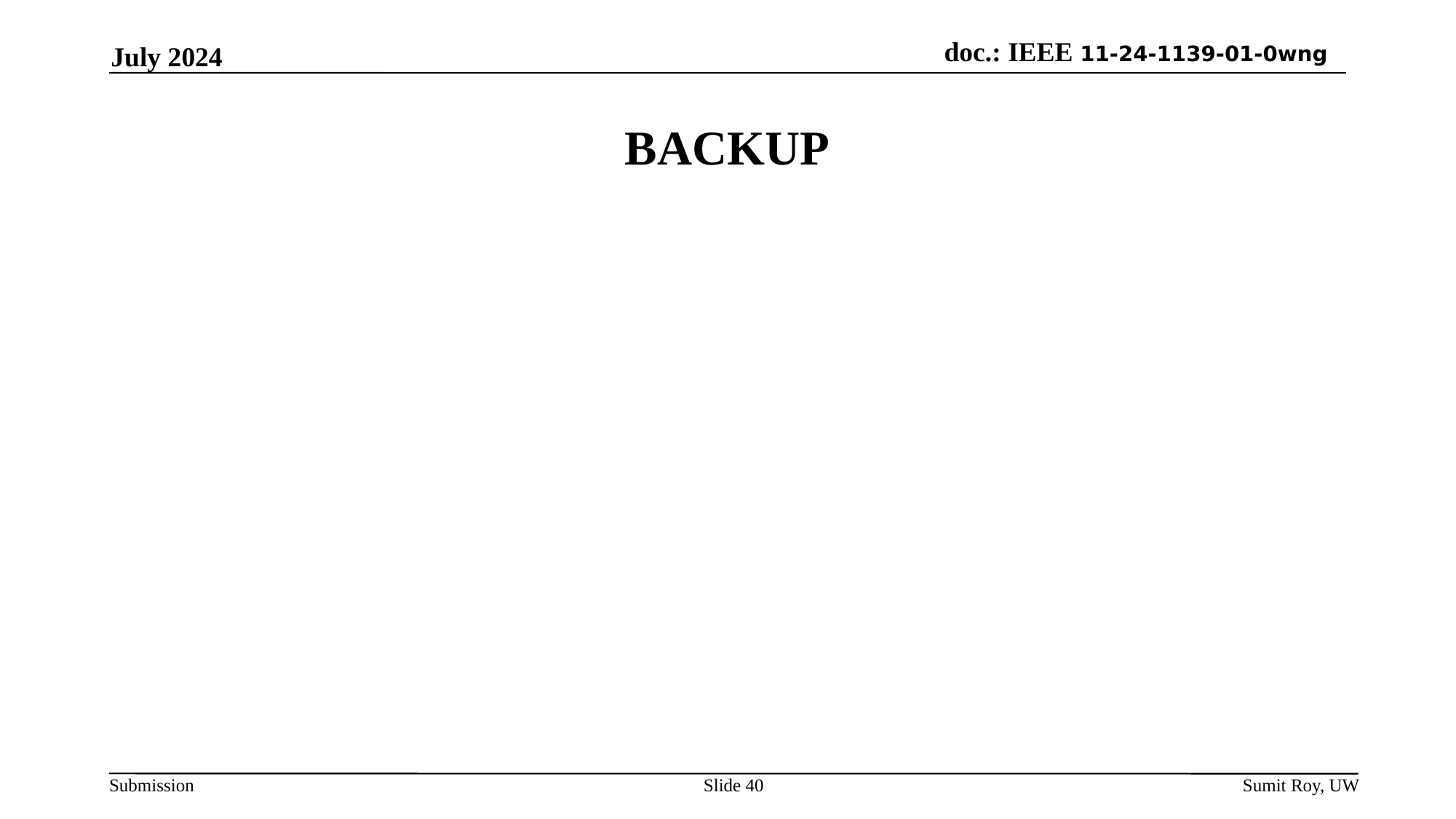

July 2024
# BACKUP
Slide 40
Sumit Roy, UW